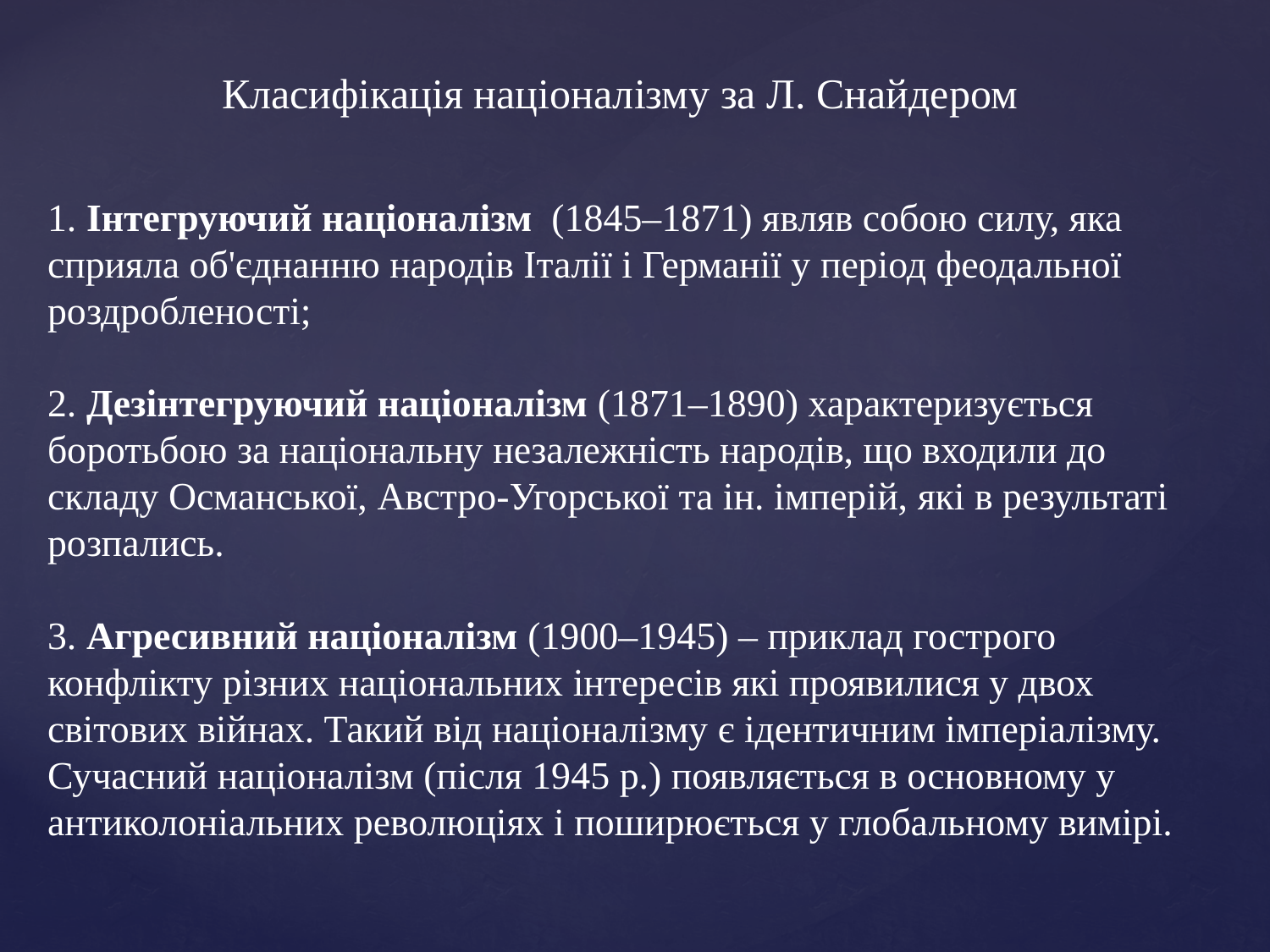

Класифікація націоналізму за Л. Снайдером
1. Інтегруючий націоналізм  (1845–1871) являв собою силу, яка сприяла об'єднанню народів Італії і Германії у період феодальної роздробленості;

2. Дезінтегруючий націоналізм (1871–1890) характеризується боротьбою за національну незалежність народів, що входили до складу Османської, Австро-Угорської та ін. імперій, які в результаті розпались.

3. Агресивний націоналізм (1900–1945) – приклад гострого конфлікту різних національних інтересів які проявилися у двох світових війнах. Такий від націоналізму є ідентичним імперіалізму. Сучасний націоналізм (після 1945 р.) появляється в основному у антиколоніальних революціях і поширюється у глобальному вимірі.